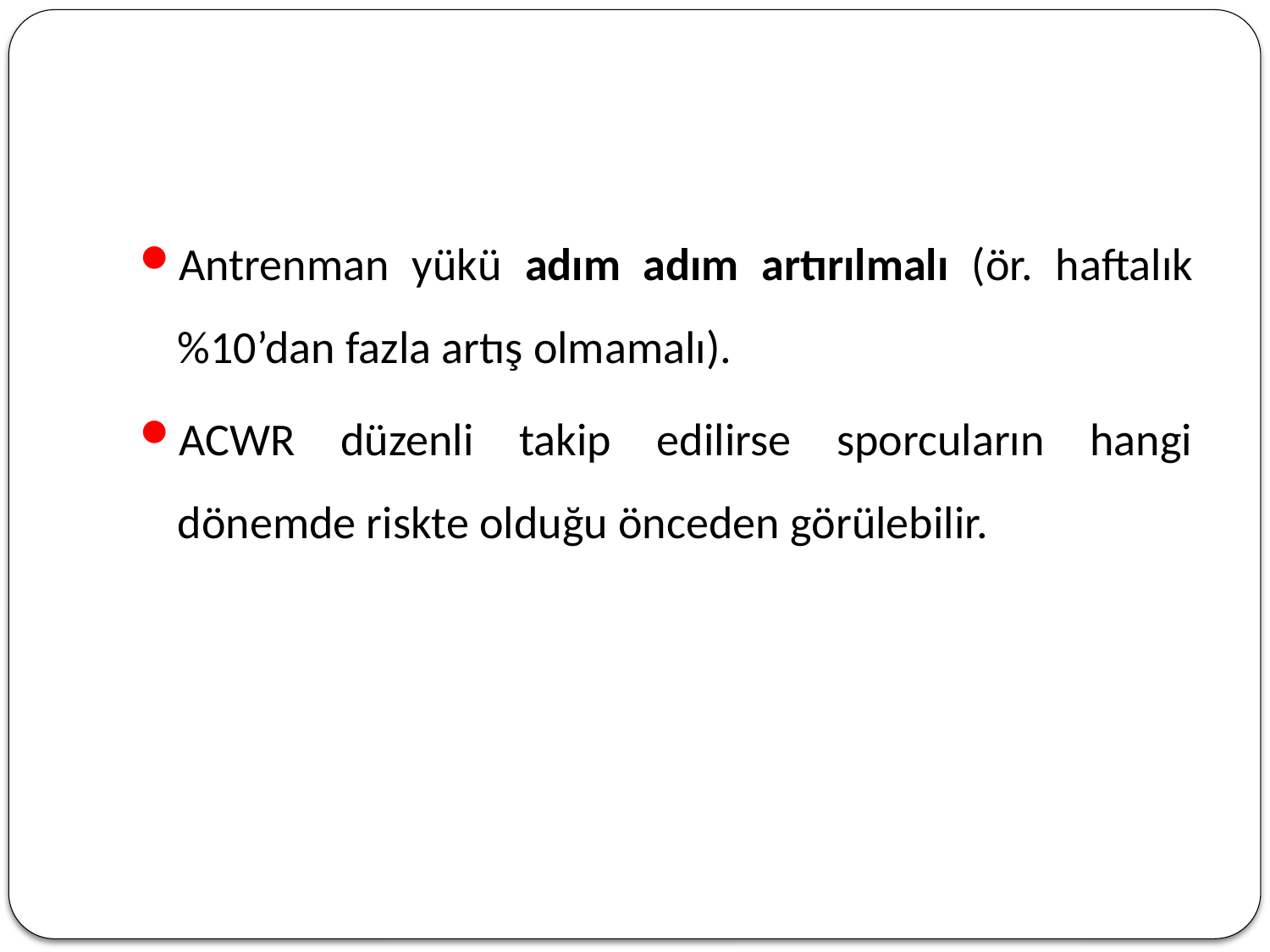

Antrenman yükü adım adım artırılmalı (ör. haftalık %10’dan fazla artış olmamalı).
ACWR düzenli takip edilirse sporcuların hangi dönemde riskte olduğu önceden görülebilir.